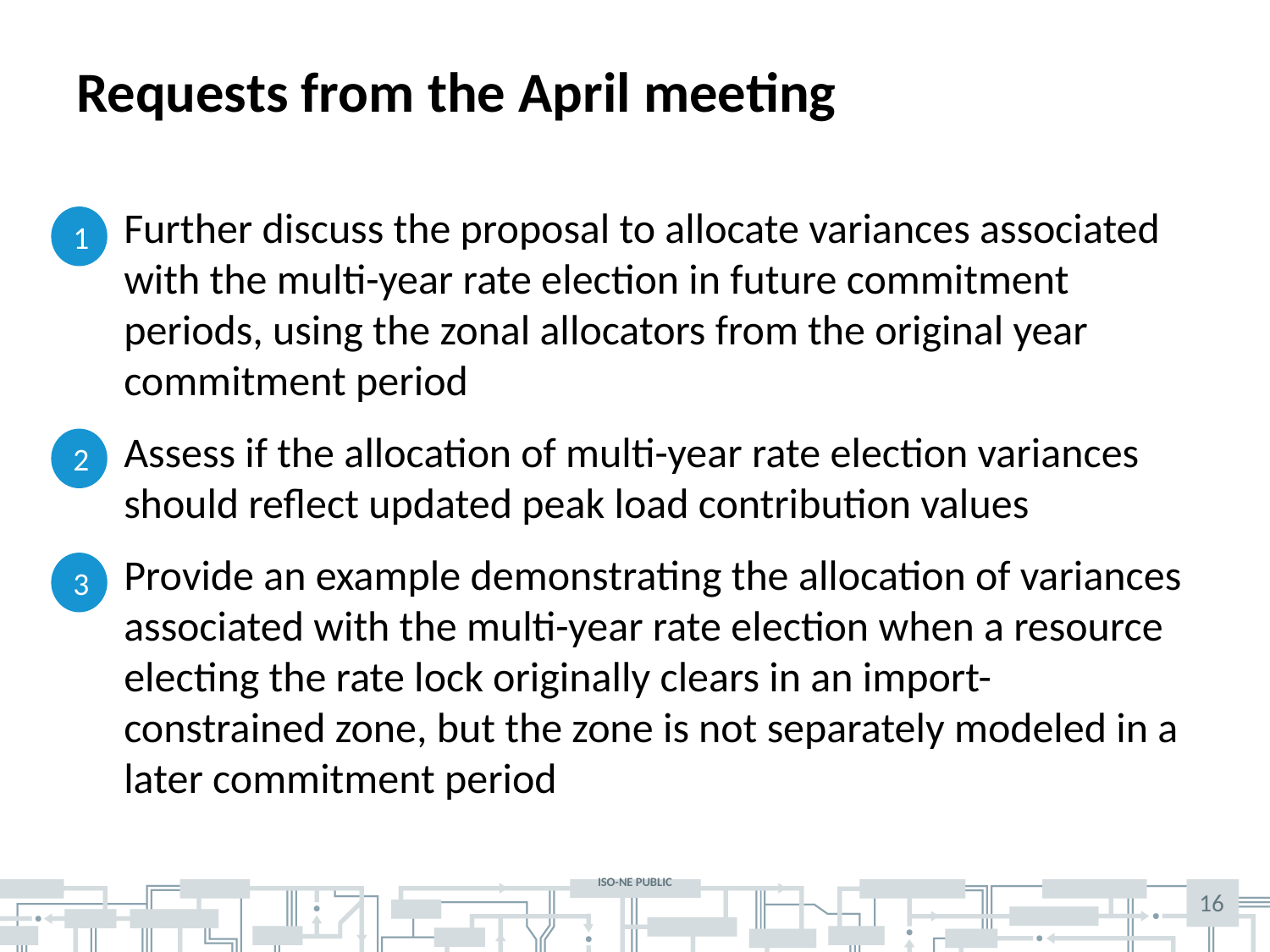

# Requests from the April meeting
Further discuss the proposal to allocate variances associated with the multi-year rate election in future commitment periods, using the zonal allocators from the original year commitment period
Assess if the allocation of multi-year rate election variances should reflect updated peak load contribution values
Provide an example demonstrating the allocation of variances associated with the multi-year rate election when a resource electing the rate lock originally clears in an import-constrained zone, but the zone is not separately modeled in a later commitment period
1
2
3
16